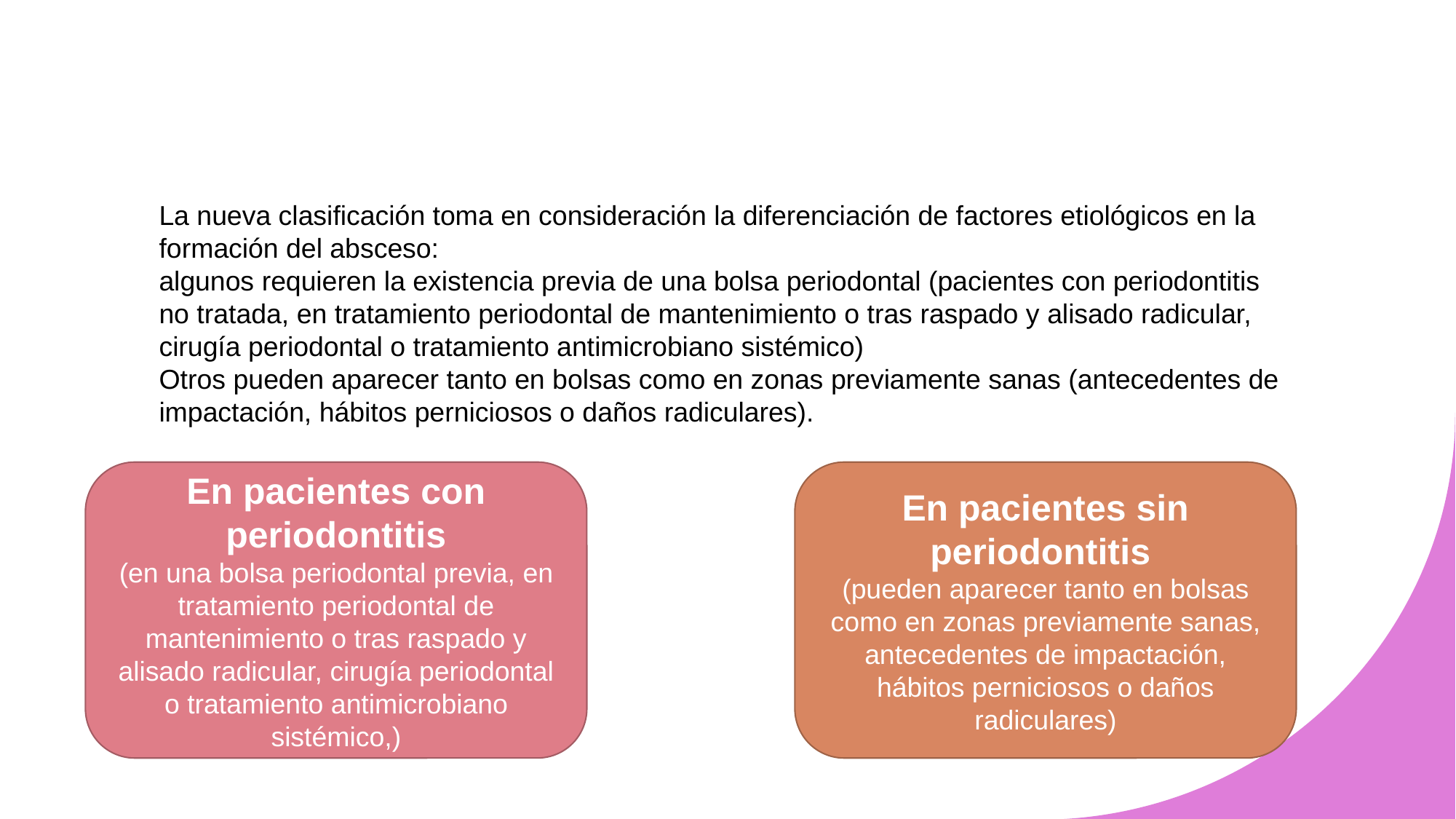

La nueva clasificación toma en consideración la diferenciación de factores etiológicos en la formación del absceso:
algunos requieren la existencia previa de una bolsa periodontal (pacientes con periodontitis no tratada, en tratamiento periodontal de mantenimiento o tras raspado y alisado radicular, cirugía periodontal o tratamiento antimicrobiano sistémico)
Otros pueden aparecer tanto en bolsas como en zonas previamente sanas (antecedentes de impactación, hábitos perniciosos o daños radiculares).
En pacientes con
periodontitis
(en una bolsa periodontal previa, en tratamiento periodontal de mantenimiento o tras raspado y alisado radicular, cirugía periodontal o tratamiento antimicrobiano sistémico,)
En pacientes sin
periodontitis
(pueden aparecer tanto en bolsas como en zonas previamente sanas, antecedentes de impactación, hábitos perniciosos o daños radiculares)